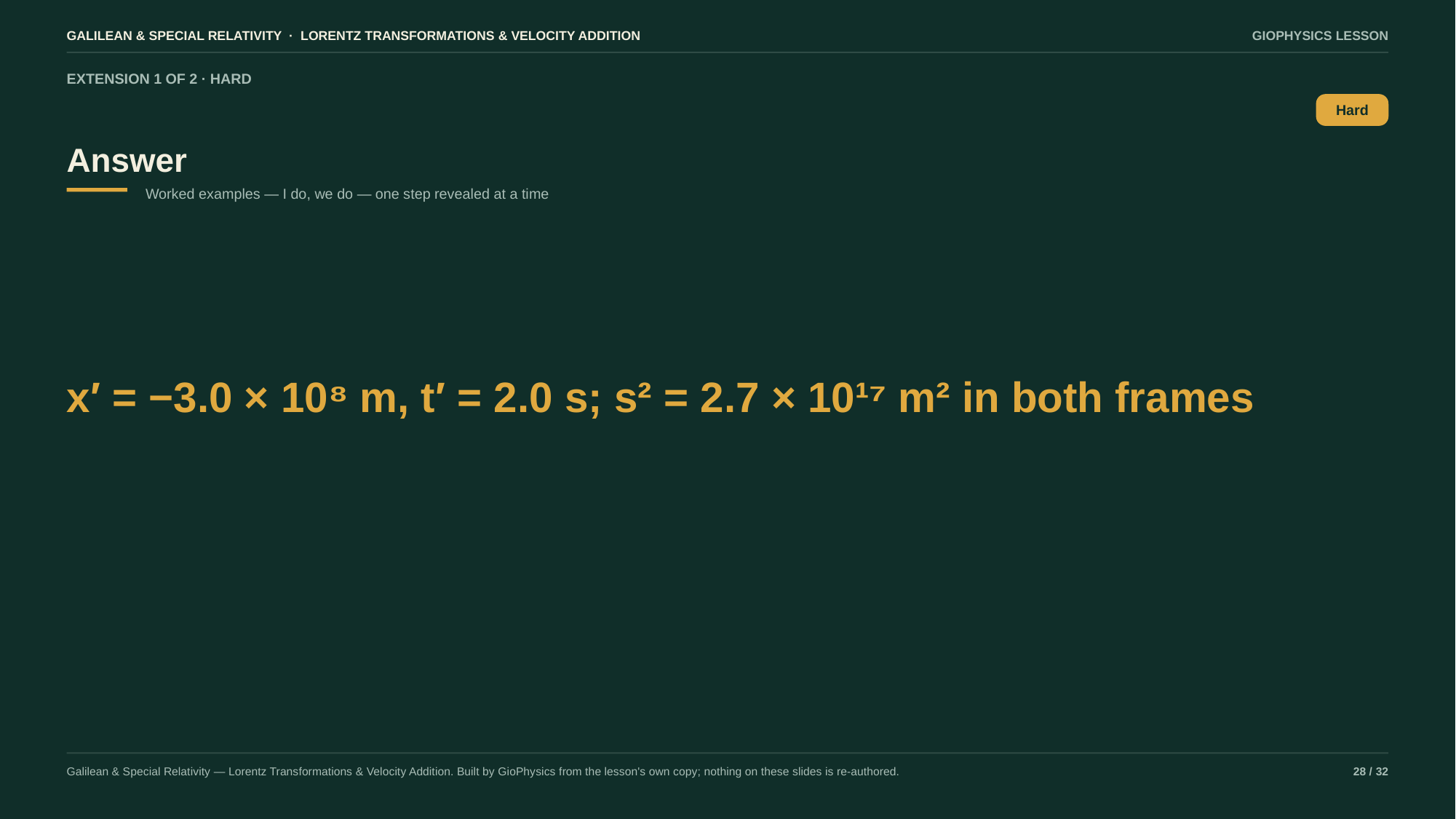

GALILEAN & SPECIAL RELATIVITY  ·  LORENTZ TRANSFORMATIONS & VELOCITY ADDITION
GIOPHYSICS LESSON

EXTENSION 1 OF 2 · HARD
Answer

Hard
Worked examples — I do, we do — one step revealed at a time

x′ = −3.0 × 10⁸ m, t′ = 2.0 s; s² = 2.7 × 10¹⁷ m² in both frames

Galilean & Special Relativity — Lorentz Transformations & Velocity Addition. Built by GioPhysics from the lesson's own copy; nothing on these slides is re-authored.
28 / 32